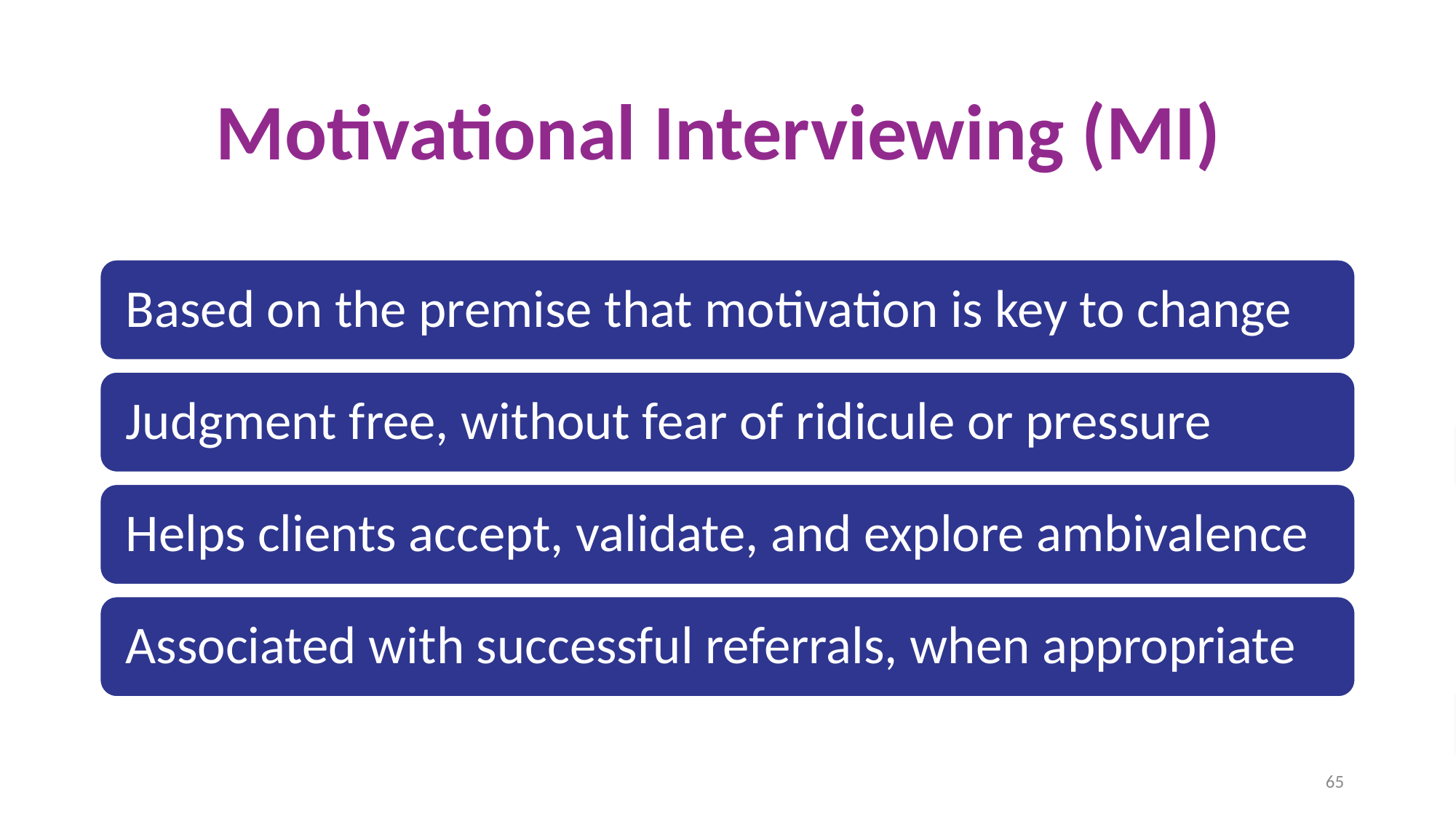

# Motivational Interviewing (MI)
Based on the premise that motivation is key to change
Judgment free, without fear of ridicule or pressure
Helps clients accept, validate, and explore ambivalence
Associated with successful referrals, when appropriate
65